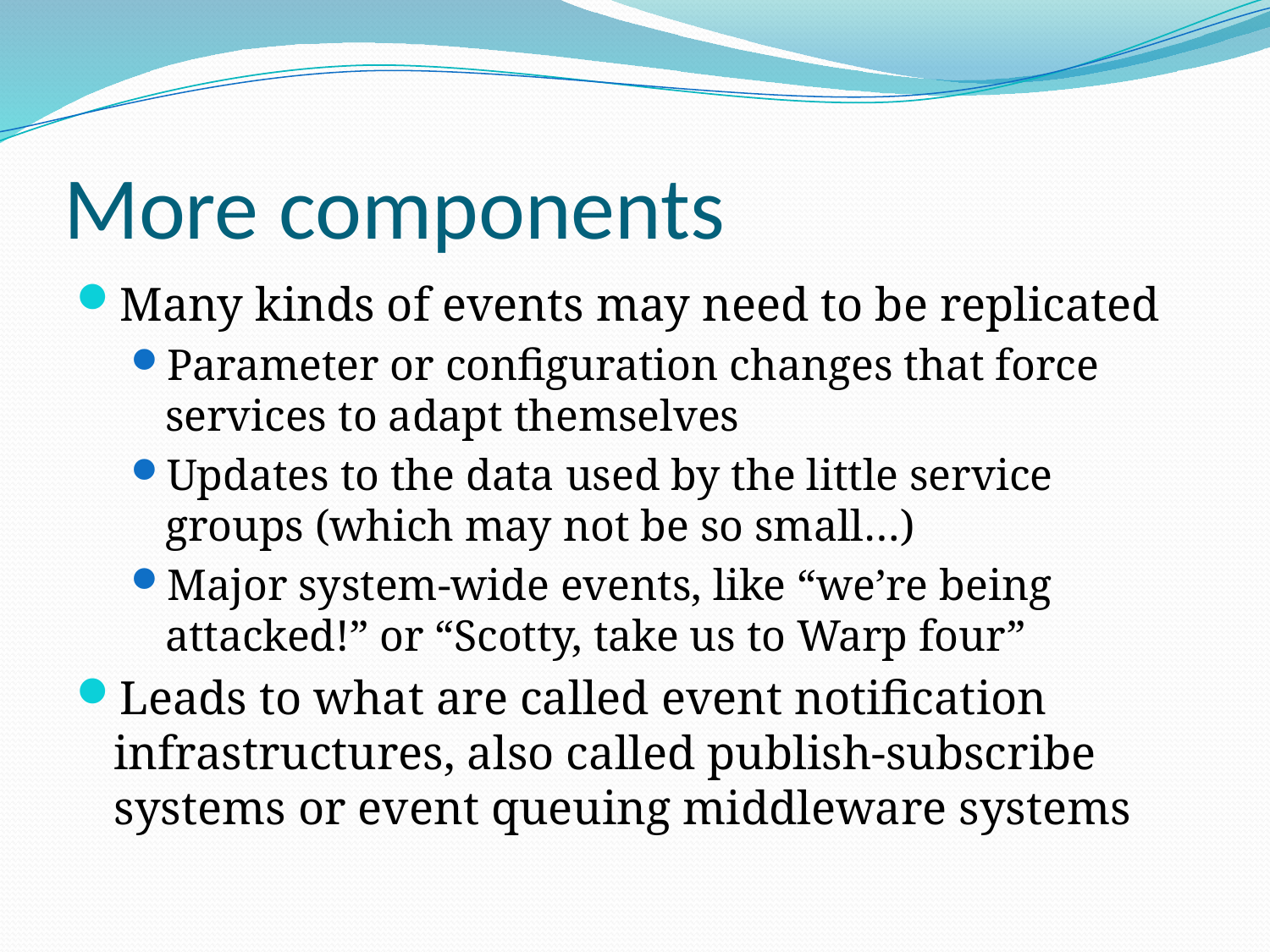

# More components
Many kinds of events may need to be replicated
Parameter or configuration changes that force services to adapt themselves
Updates to the data used by the little service groups (which may not be so small…)
Major system-wide events, like “we’re being attacked!” or “Scotty, take us to Warp four”
Leads to what are called event notification infrastructures, also called publish-subscribe systems or event queuing middleware systems